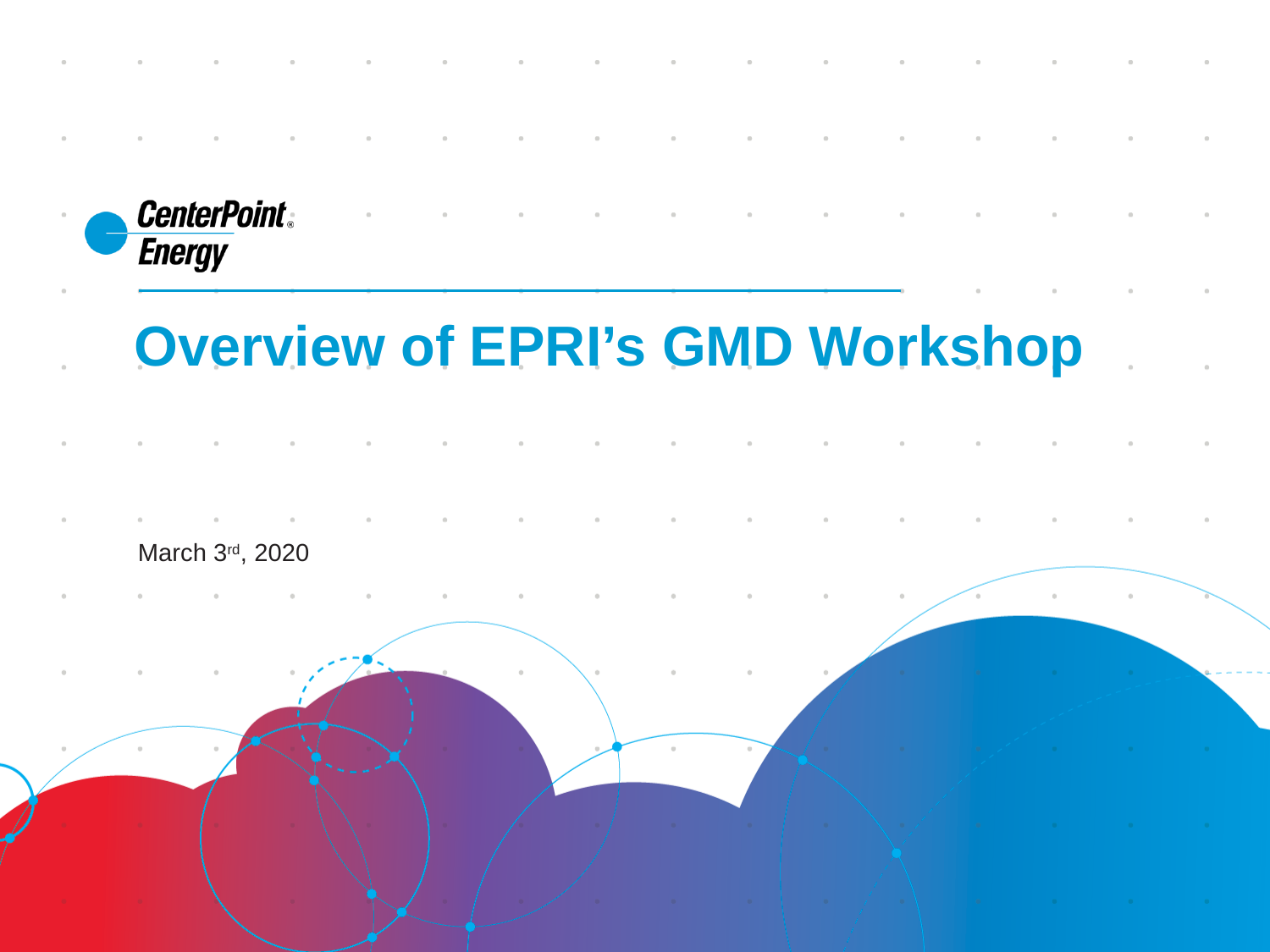

# Overview of EPRI’s GMD Workshop
March 3rd, 2020